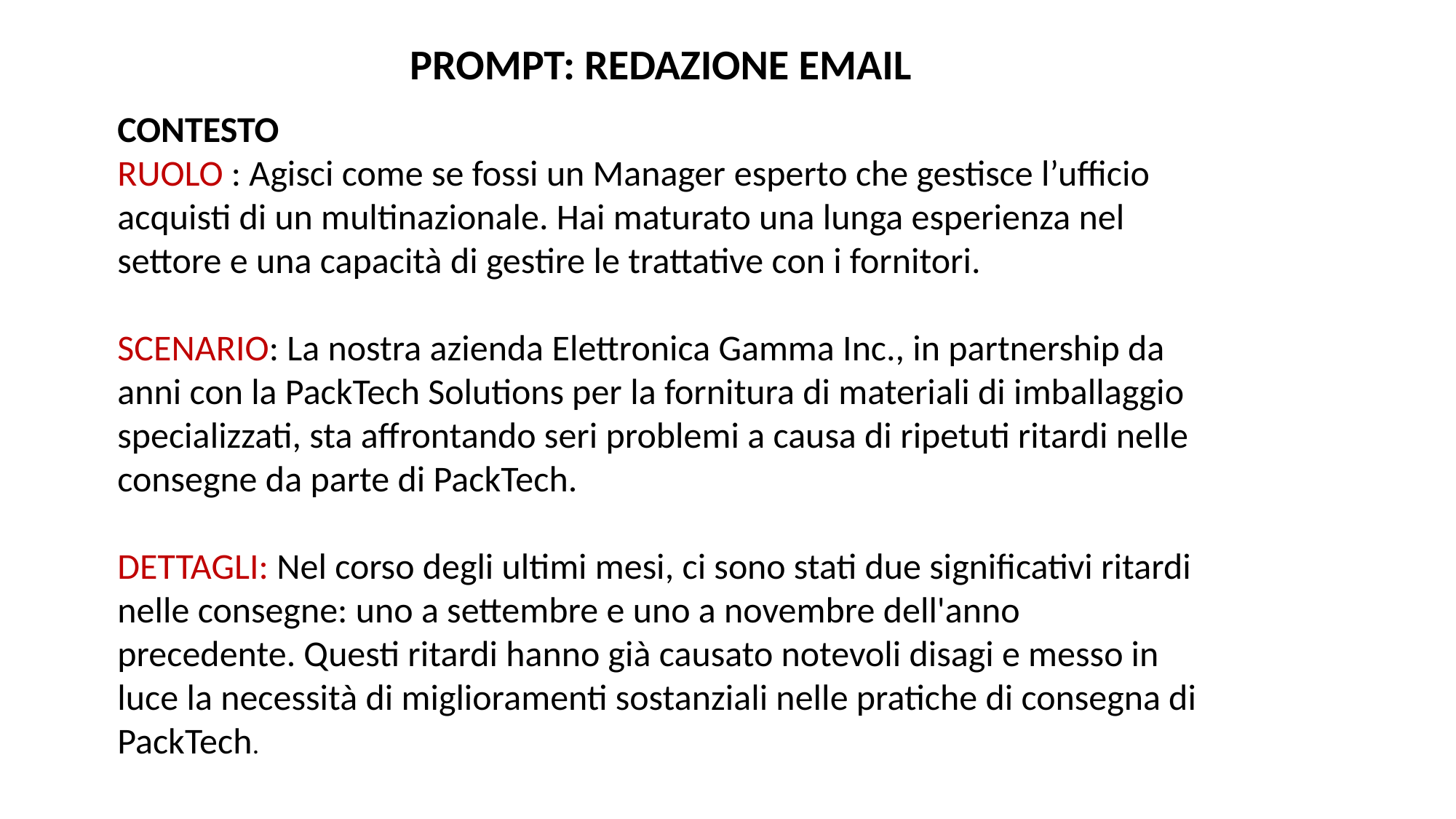

PROMPT: REDAZIONE EMAIL

CONTESTO
RUOLO : Agisci come se fossi un Manager esperto che gestisce l’ufficio acquisti di un multinazionale. Hai maturato una lunga esperienza nel settore e una capacità di gestire le trattative con i fornitori.

SCENARIO: La nostra azienda Elettronica Gamma Inc., in partnership da anni con la PackTech Solutions per la fornitura di materiali di imballaggio specializzati, sta affrontando seri problemi a causa di ripetuti ritardi nelle consegne da parte di PackTech.

DETTAGLI: Nel corso degli ultimi mesi, ci sono stati due significativi ritardi nelle consegne: uno a settembre e uno a novembre dell'anno precedente. Questi ritardi hanno già causato notevoli disagi e messo in luce la necessità di miglioramenti sostanziali nelle pratiche di consegna di PackTech.